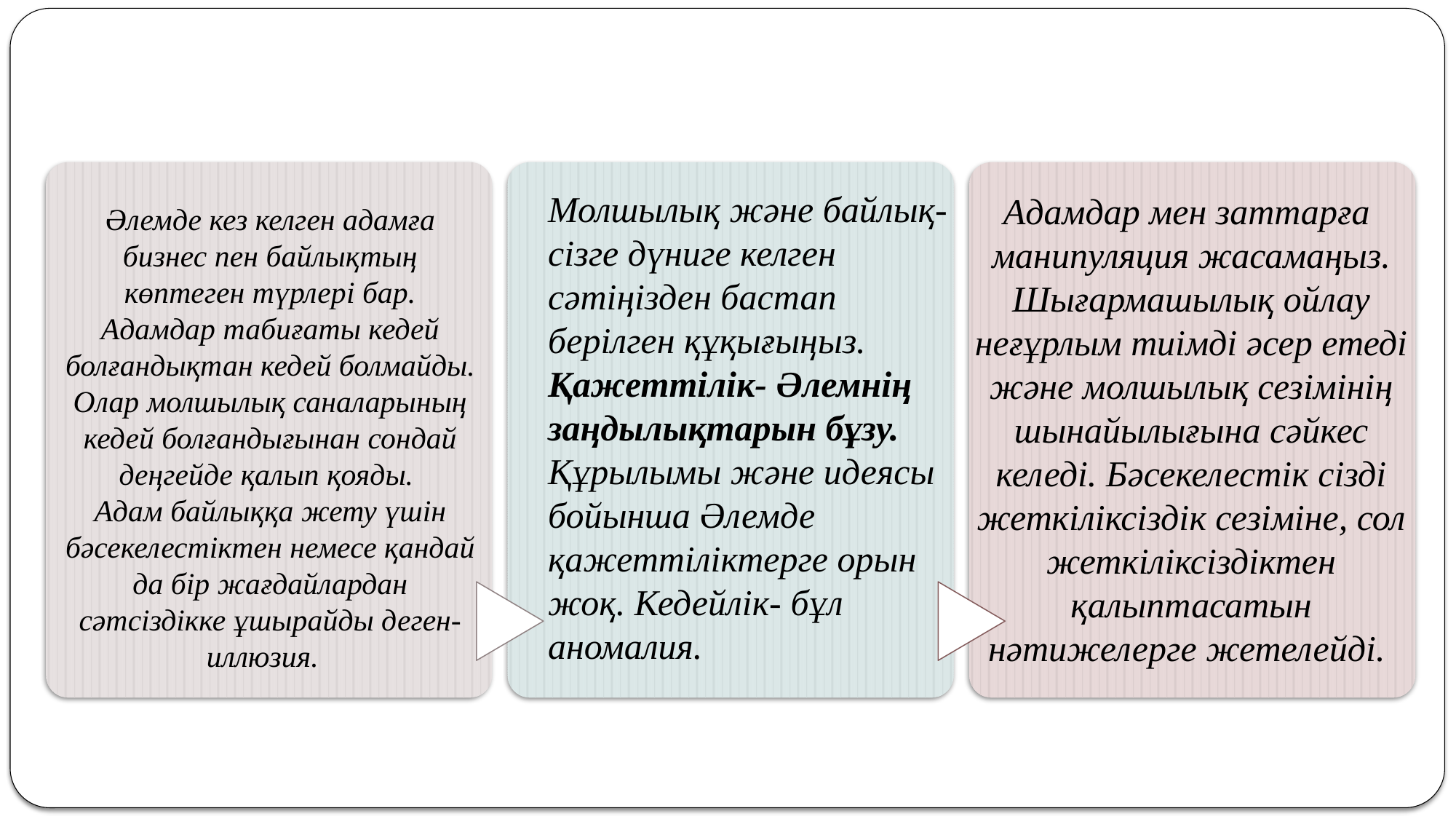

Молшылық және байлық- сізге дүниге келген сәтіңізден бастап берілген құқығыңыз.
Қажеттілік- Әлемнің заңдылықтарын бұзу. Құрылымы және идеясы бойынша Әлемде қажеттіліктерге орын жоқ. Кедейлік- бұл аномалия.
Адамдар мен заттарға  манипуляция жасамаңыз. Шығармашылық ойлау неғұрлым тиімді әсер етеді және молшылық сезімінің шынайылығына сәйкес келеді. Бәсекелестік сізді жеткіліксіздік сезіміне, сол жеткіліксіздіктен қалыптасатын нәтижелерге жетелейді.
Әлемде кез келген адамға бизнес пен байлықтың көптеген түрлері бар. Адамдар табиғаты кедей болғандықтан кедей болмайды. Олар молшылық саналарының кедей болғандығынан сондай деңгейде қалып қояды.
Адам байлыққа жету үшін бәсекелестіктен немесе қандай да бір жағдайлардан сәтсіздікке ұшырайды деген- иллюзия.